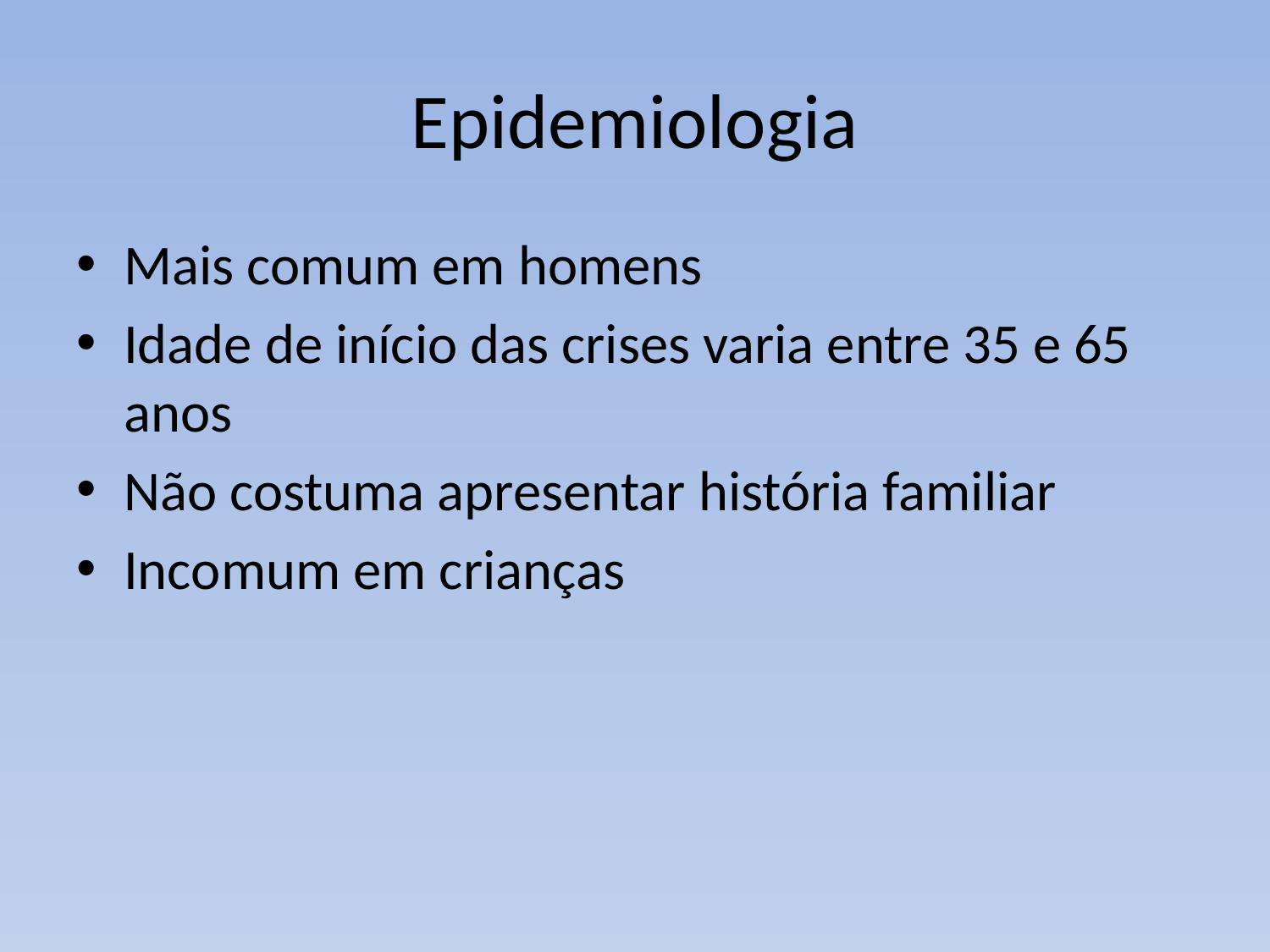

# Epidemiologia
Mais comum em homens
Idade de início das crises varia entre 35 e 65 anos
Não costuma apresentar história familiar
Incomum em crianças